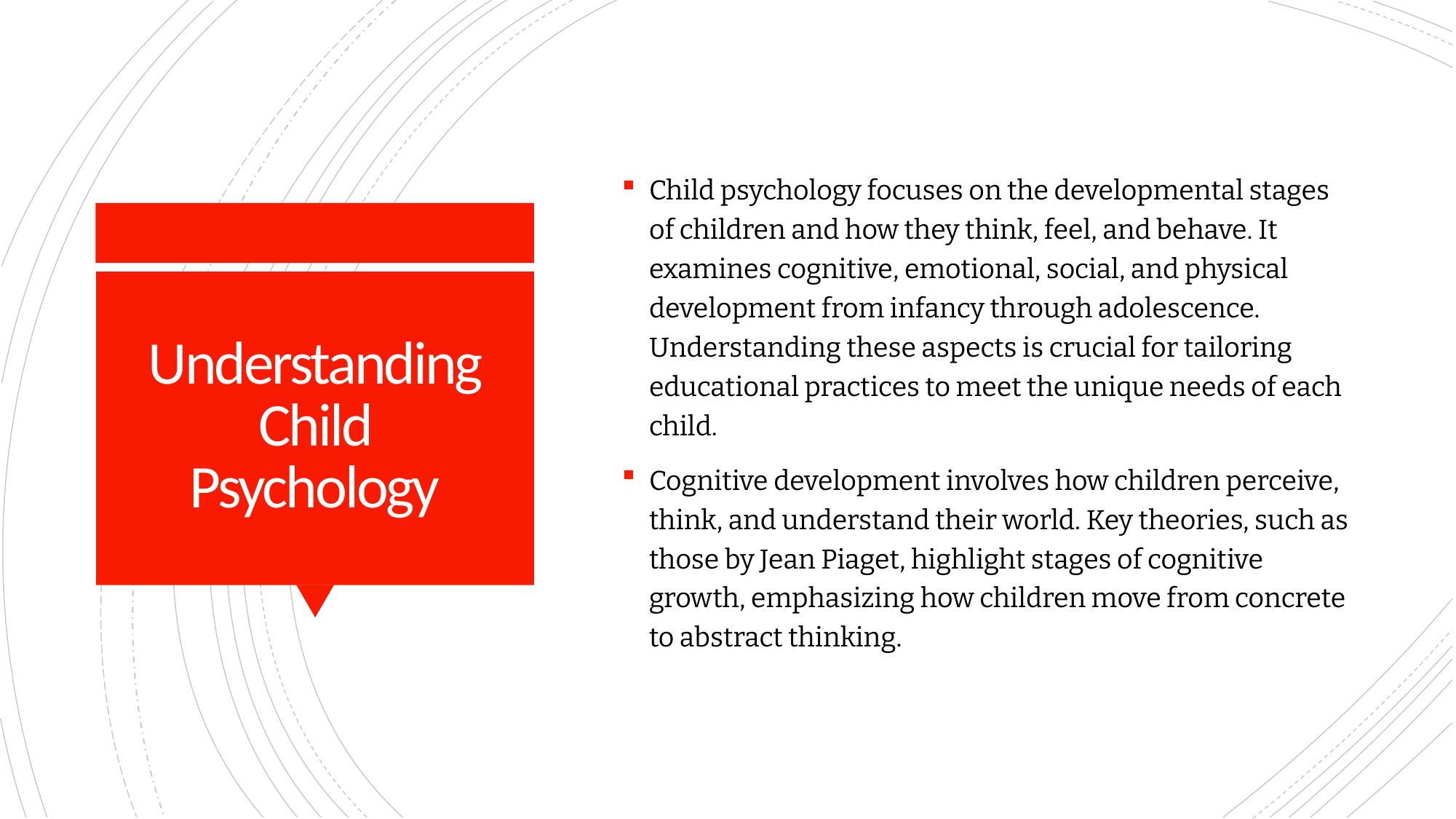

Child psychology focuses on the developmental stages of children and how they think, feel, and behave. It examines cognitive, emotional, social, and physical development from infancy through adolescence. Understanding these aspects is crucial for tailoring educational practices to meet the unique needs of each child.
Cognitive development involves how children perceive, think, and understand their world. Key theories, such as those by Jean Piaget, highlight stages of cognitive growth, emphasizing how children move from concrete to abstract thinking.
# Understanding Child Psychology